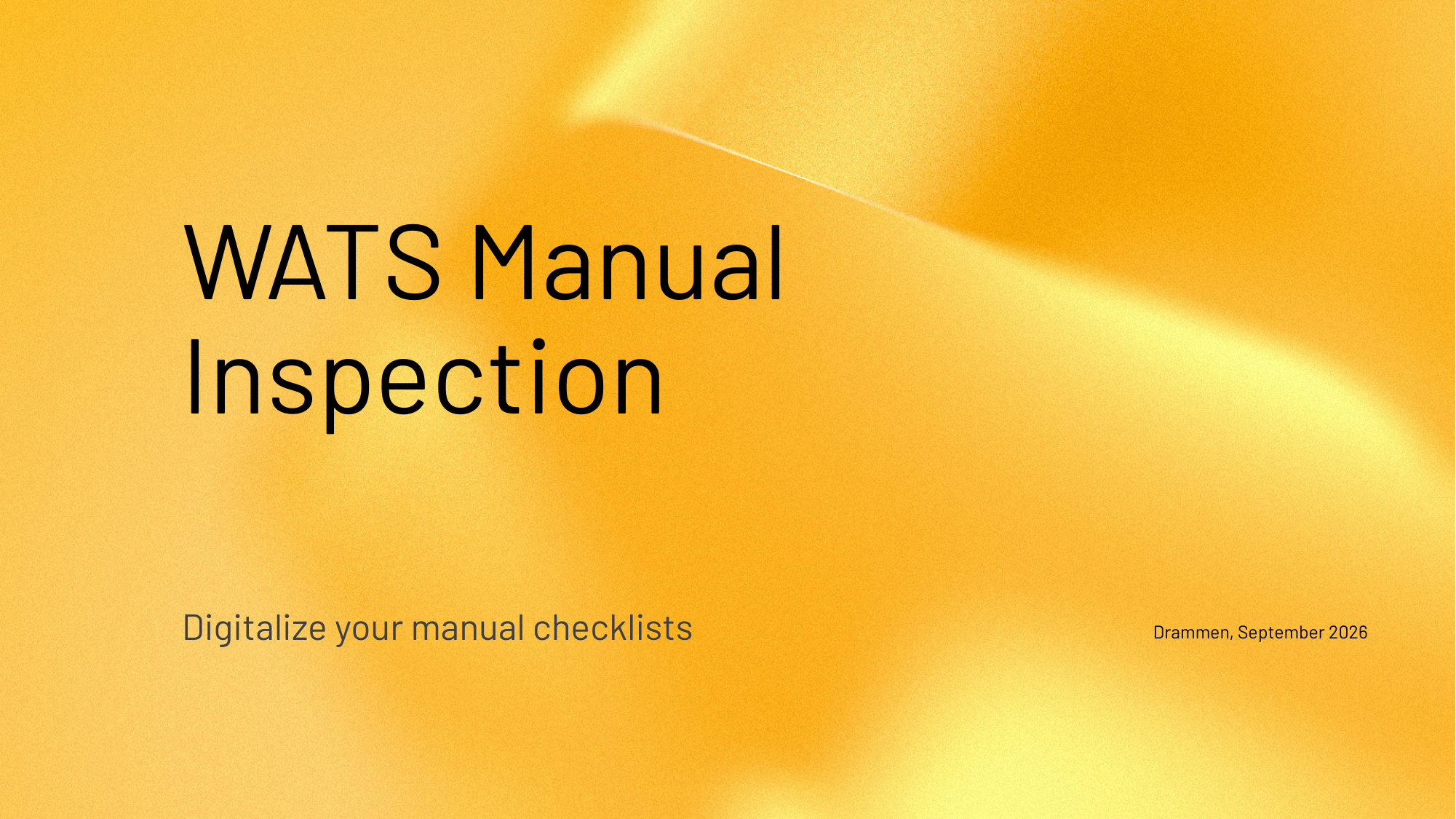

# WATS Manual Inspection
Digitalize your manual checklists
Drammen, September 2026